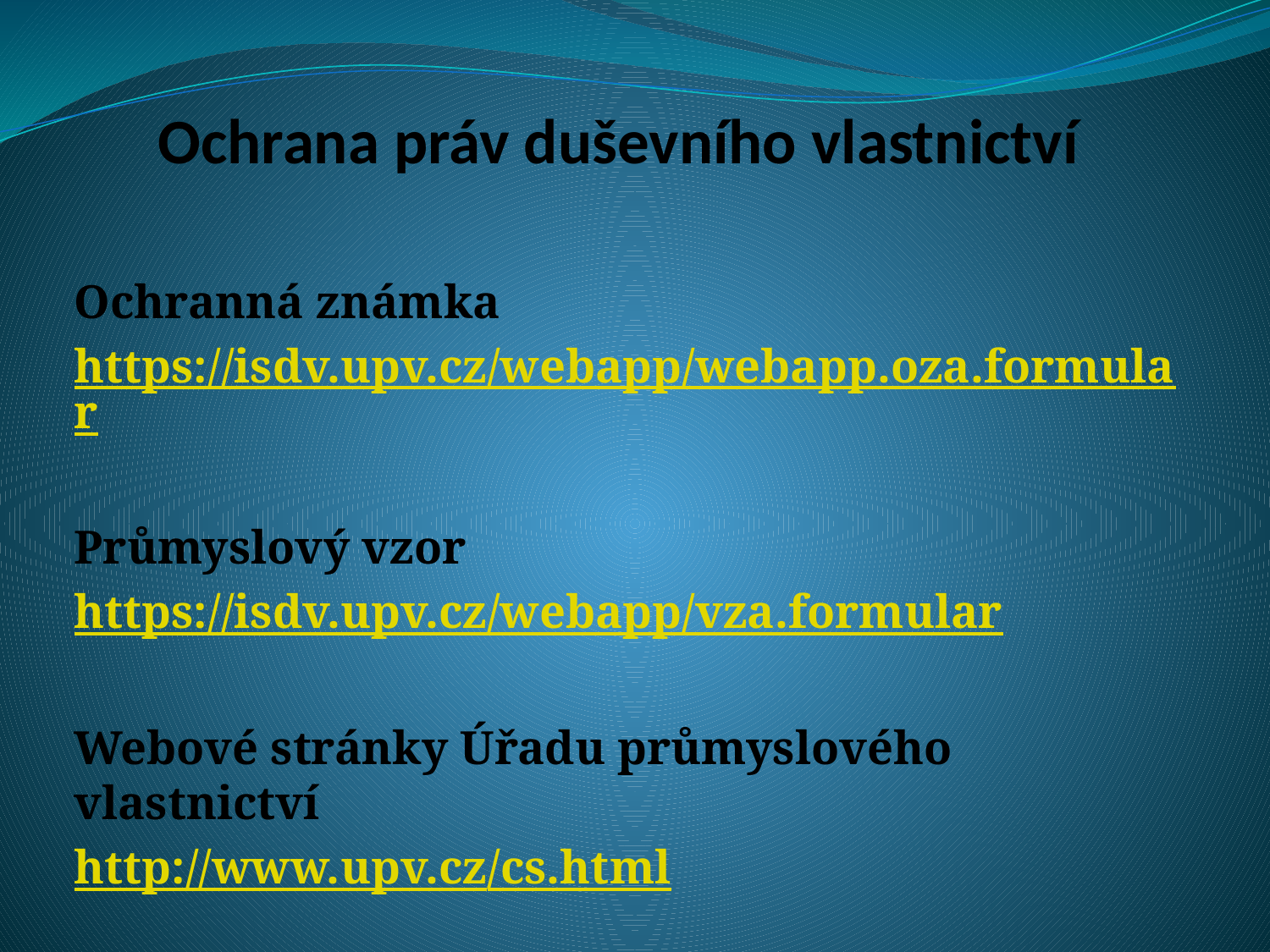

# Ochrana práv duševního vlastnictví
Ochranná známka
https://isdv.upv.cz/webapp/webapp.oza.formular

Průmyslový vzor
https://isdv.upv.cz/webapp/vza.formular

Webové stránky Úřadu průmyslového vlastnictví
http://www.upv.cz/cs.html